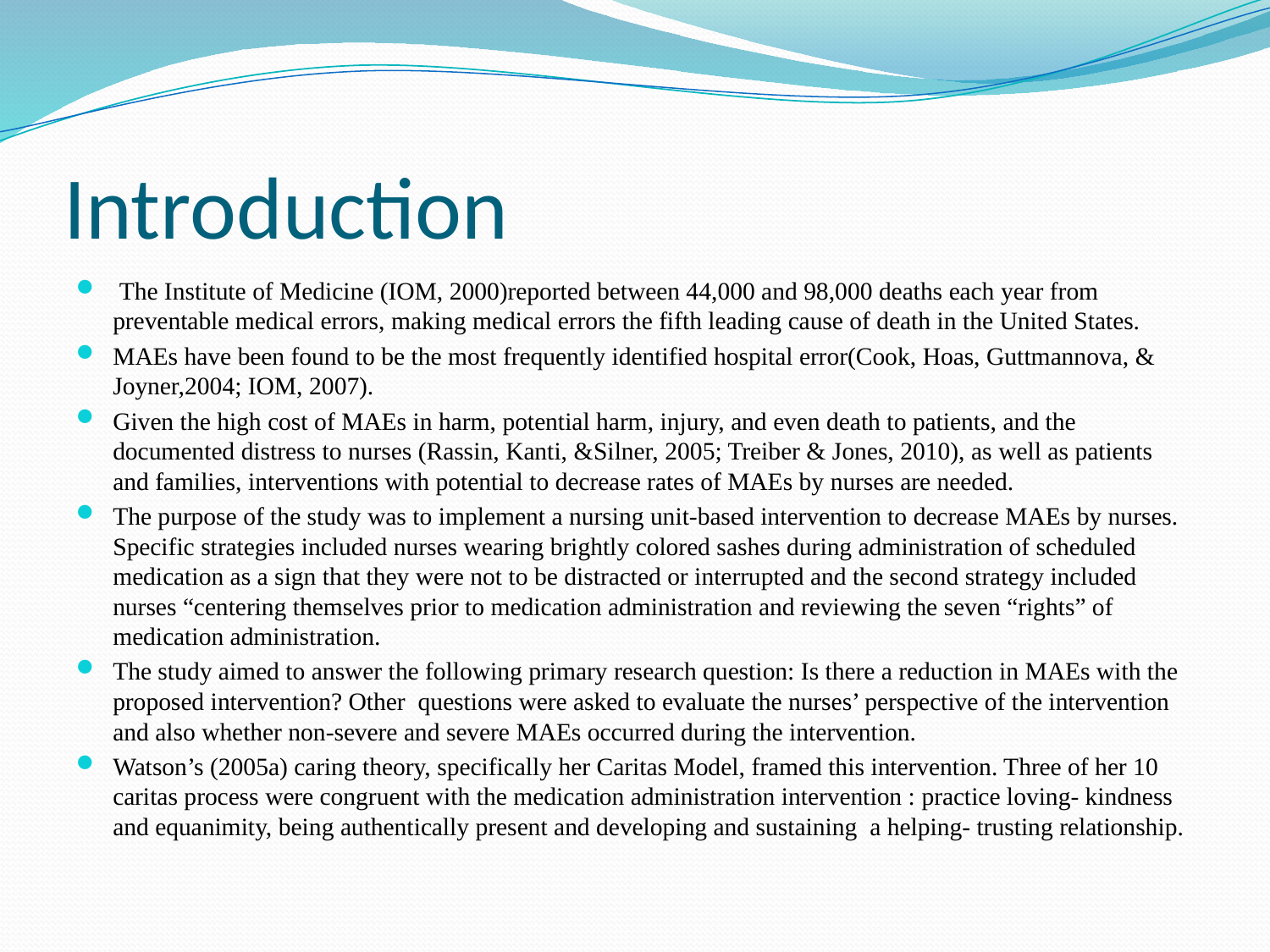

# Introduction
 The Institute of Medicine (IOM, 2000)reported between 44,000 and 98,000 deaths each year from preventable medical errors, making medical errors the fifth leading cause of death in the United States.
MAEs have been found to be the most frequently identified hospital error(Cook, Hoas, Guttmannova, & Joyner,2004; IOM, 2007).
Given the high cost of MAEs in harm, potential harm, injury, and even death to patients, and the documented distress to nurses (Rassin, Kanti, &Silner, 2005; Treiber & Jones, 2010), as well as patients and families, interventions with potential to decrease rates of MAEs by nurses are needed.
The purpose of the study was to implement a nursing unit-based intervention to decrease MAEs by nurses. Specific strategies included nurses wearing brightly colored sashes during administration of scheduled medication as a sign that they were not to be distracted or interrupted and the second strategy included nurses “centering themselves prior to medication administration and reviewing the seven “rights” of medication administration.
The study aimed to answer the following primary research question: Is there a reduction in MAEs with the proposed intervention? Other  questions were asked to evaluate the nurses’ perspective of the intervention and also whether non-severe and severe MAEs occurred during the intervention.
Watson’s (2005a) caring theory, specifically her Caritas Model, framed this intervention. Three of her 10 caritas process were congruent with the medication administration intervention : practice loving- kindness and equanimity, being authentically present and developing and sustaining  a helping- trusting relationship.